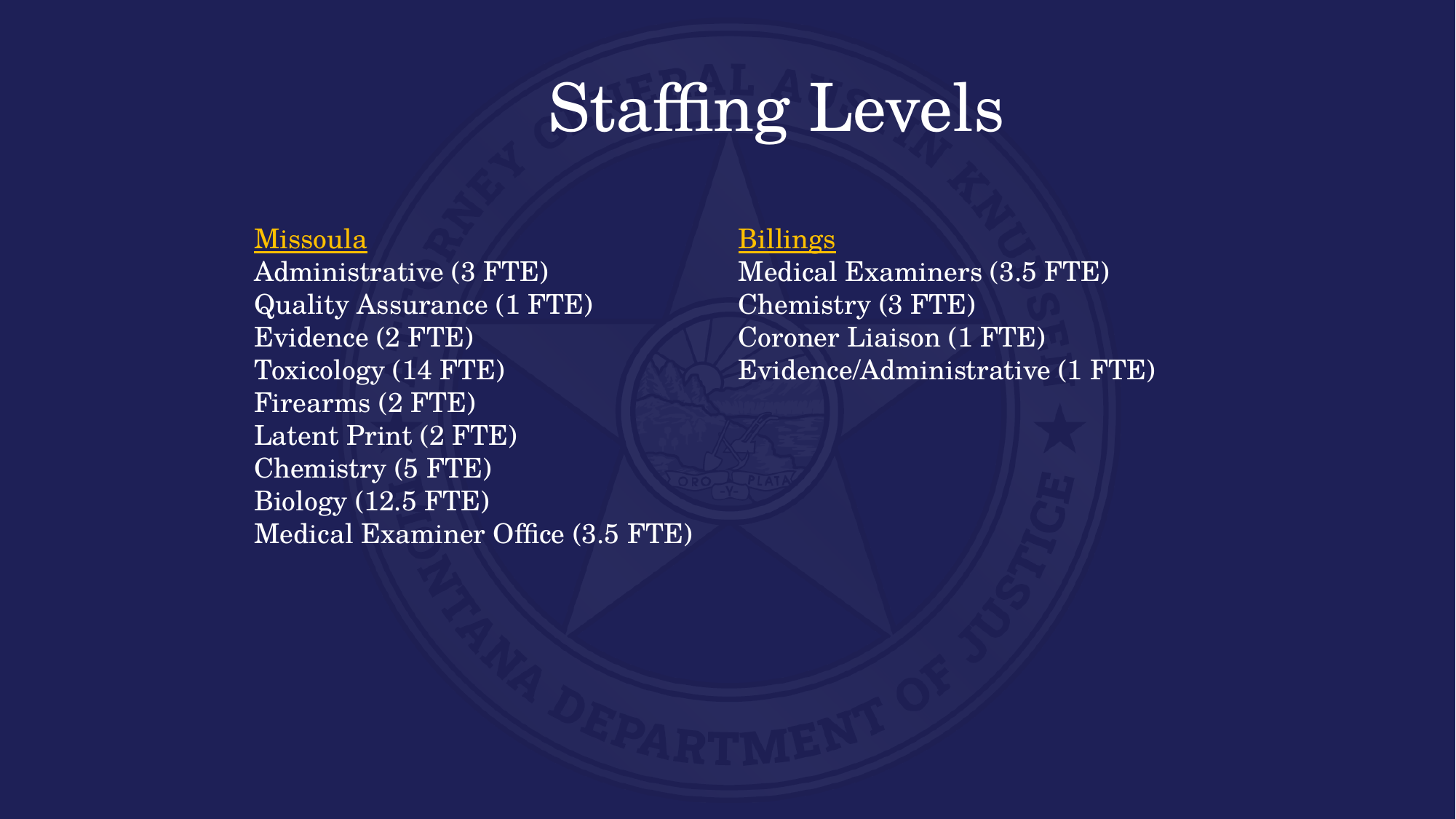

Staffing Levels
Missoula
Administrative (3 FTE)
Quality Assurance (1 FTE)
Evidence (2 FTE)
Toxicology (14 FTE)
Firearms (2 FTE)
Latent Print (2 FTE)
Chemistry (5 FTE)
Biology (12.5 FTE)
Medical Examiner Office (3.5 FTE)
Billings
Medical Examiners (3.5 FTE)
Chemistry (3 FTE)
Coroner Liaison (1 FTE)
Evidence/Administrative (1 FTE)